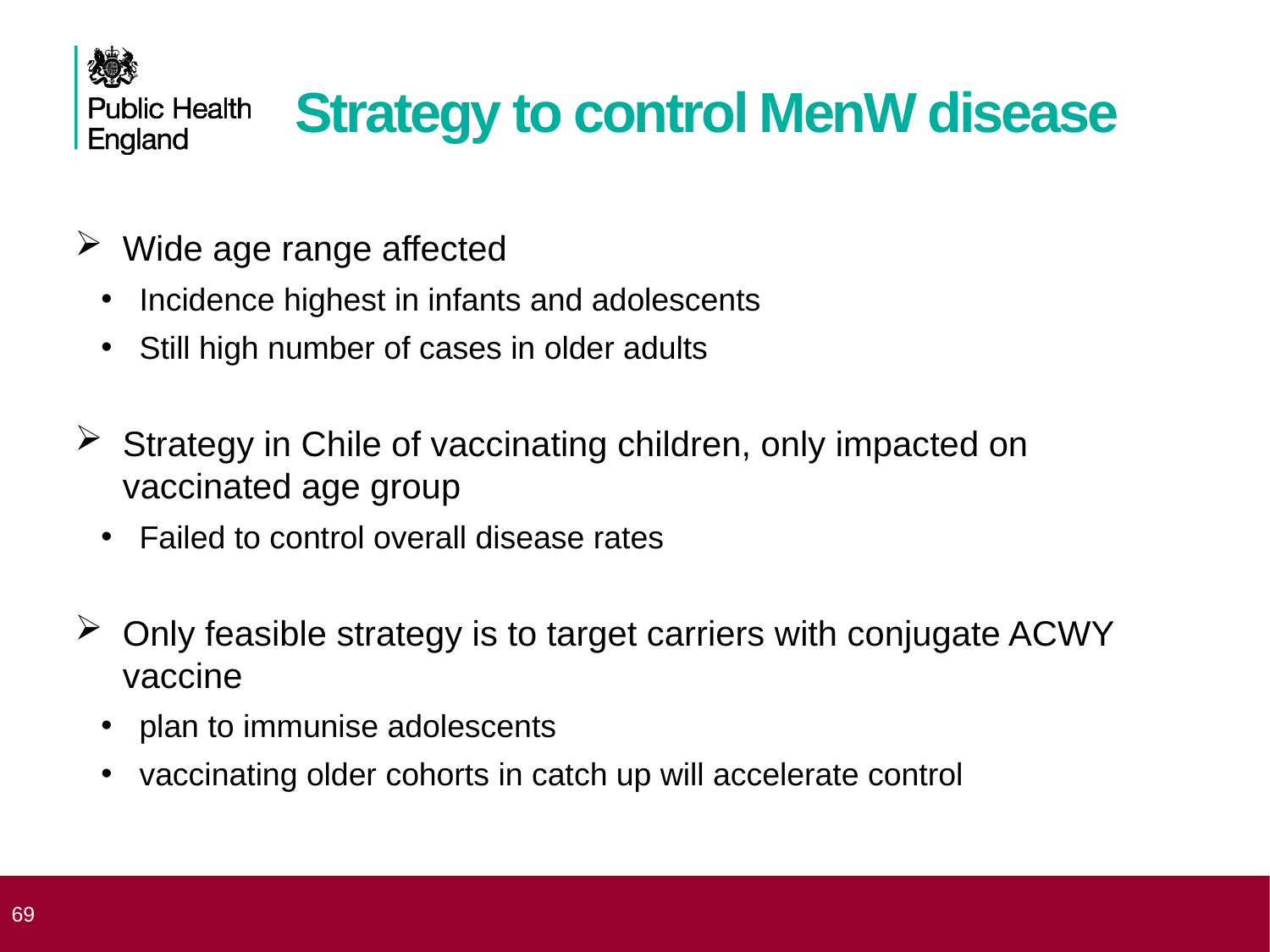

# Strategy to control MenW disease
Wide age range affected
Incidence highest in infants and adolescents
Still high number of cases in older adults

Strategy in Chile of vaccinating children, only impacted on vaccinated age group
Failed to control overall disease rates

Only feasible strategy is to target carriers with conjugate ACWY vaccine
plan to immunise adolescents
vaccinating older cohorts in catch up will accelerate control
  69